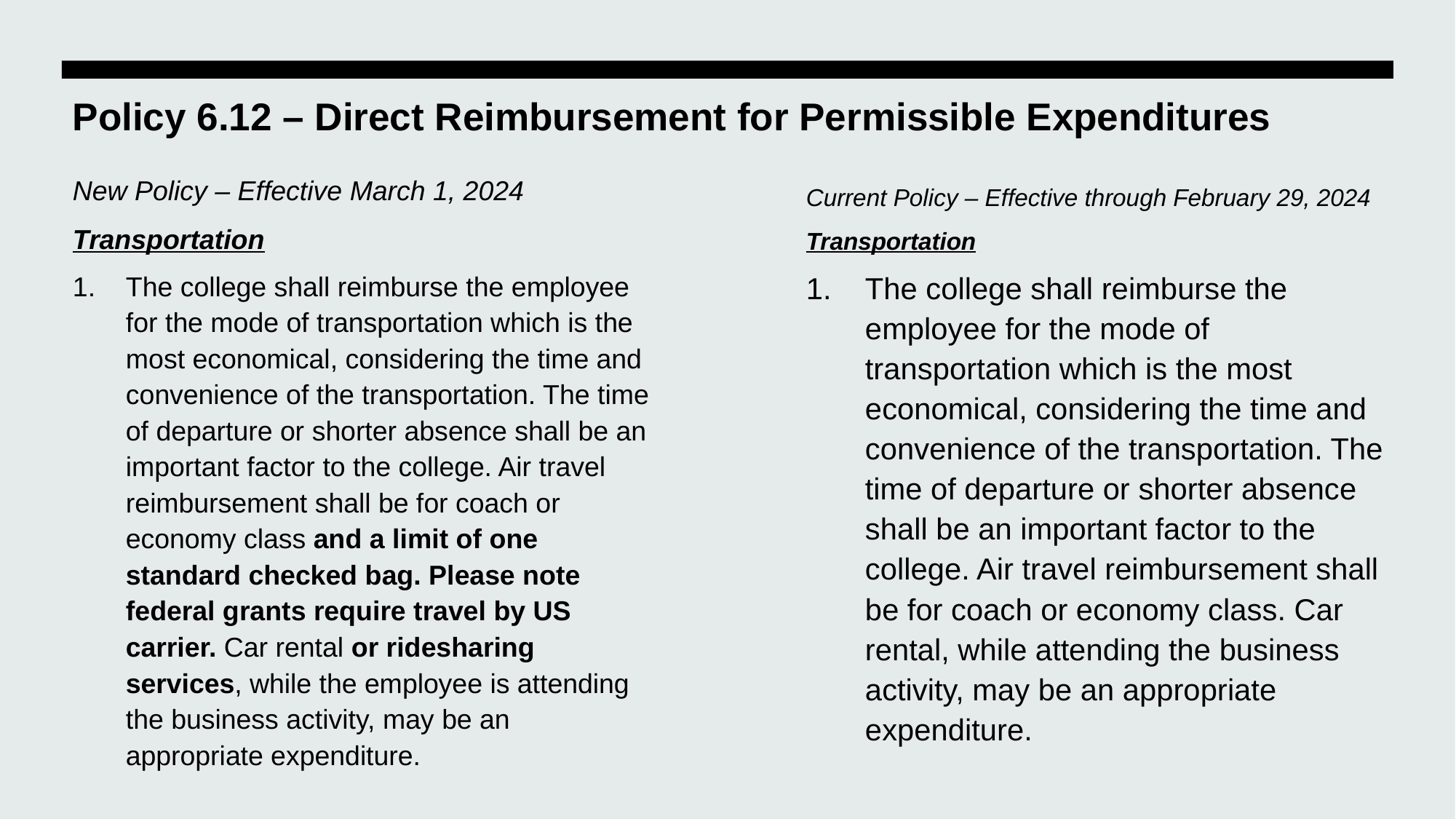

# Policy 6.12 – Direct Reimbursement for Permissible Expenditures
New Policy – Effective March 1, 2024
Transportation
Current Policy – Effective through February 29, 2024
Transportation
The college shall reimburse the employee for the mode of transportation which is the most economical, considering the time and convenience of the transportation. The time of departure or shorter absence shall be an important factor to the college. Air travel reimbursement shall be for coach or economy class and a limit of one standard checked bag. Please note federal grants require travel by US carrier. Car rental or ridesharing services, while the employee is attending the business activity, may be an appropriate expenditure.
The college shall reimburse the employee for the mode of transportation which is the most economical, considering the time and convenience of the transportation. The time of departure or shorter absence shall be an important factor to the college. Air travel reimbursement shall be for coach or economy class. Car rental, while attending the business activity, may be an appropriate expenditure.